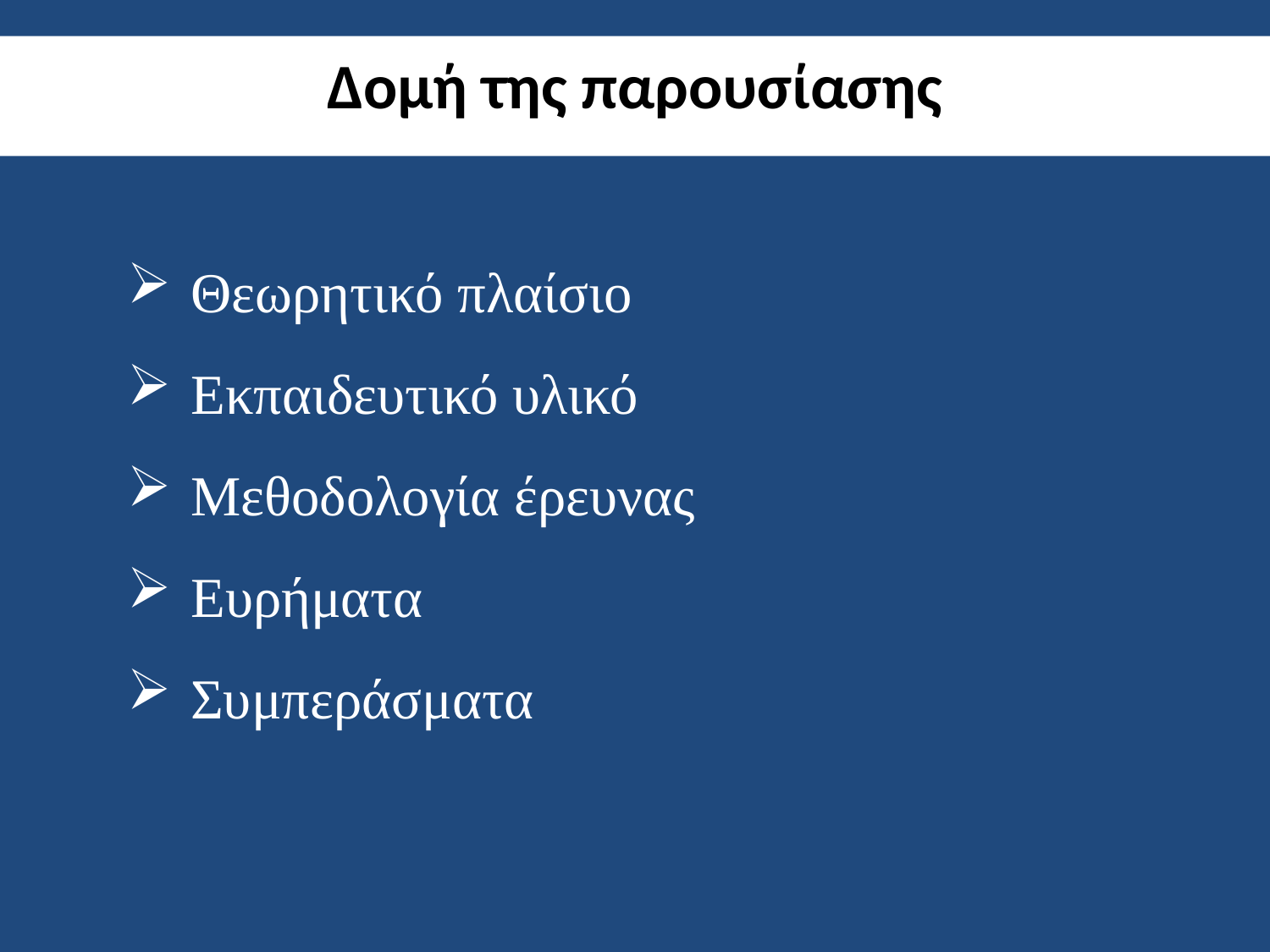

# Δομή της παρουσίασης

Θεωρητικό πλαίσιο
Εκπαιδευτικό υλικό
Μεθοδολογία έρευνας
Ευρήματα
Συμπεράσματα